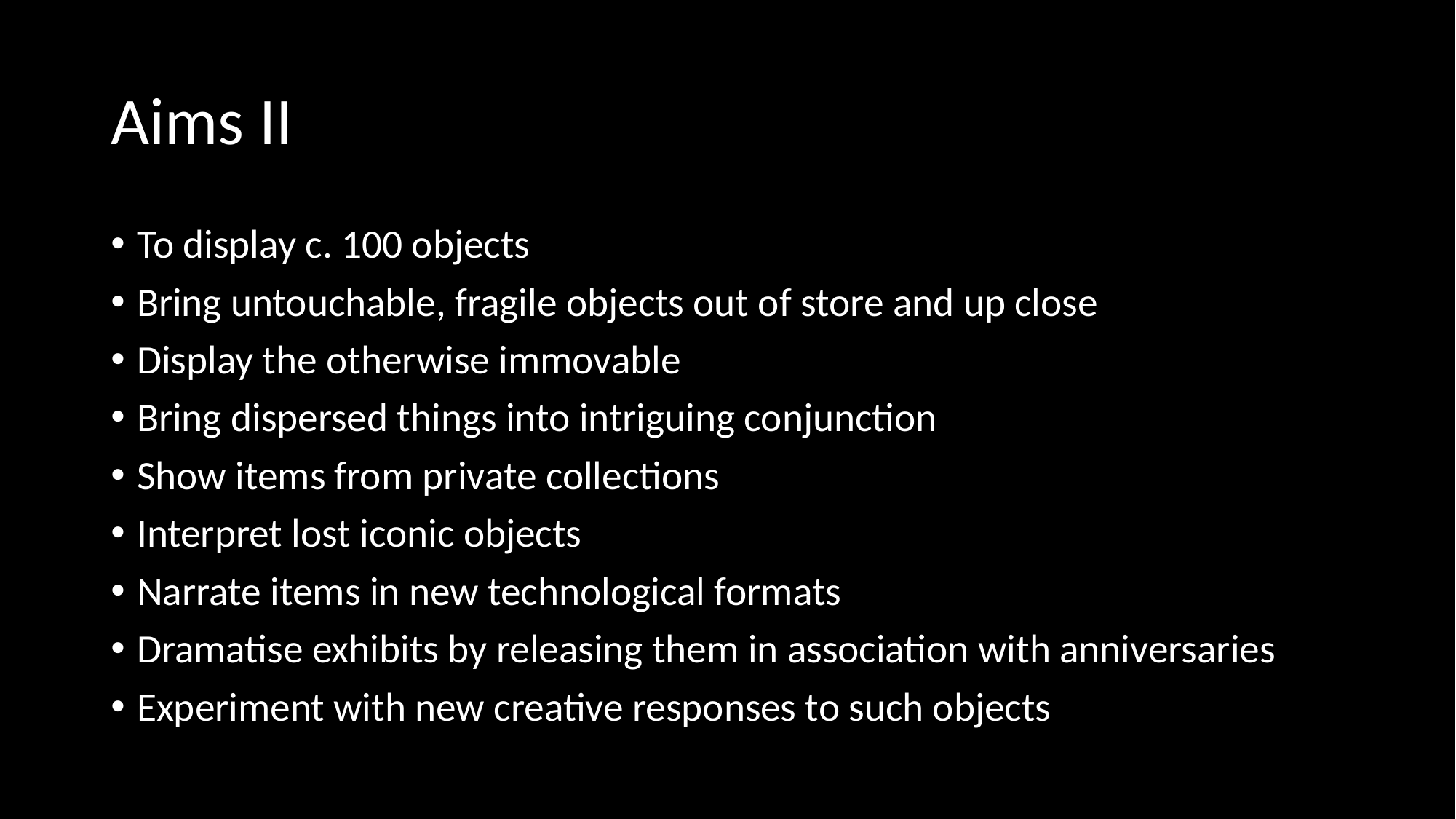

# Aims II
To display c. 100 objects
Bring untouchable, fragile objects out of store and up close
Display the otherwise immovable
Bring dispersed things into intriguing conjunction
Show items from private collections
Interpret lost iconic objects
Narrate items in new technological formats
Dramatise exhibits by releasing them in association with anniversaries
Experiment with new creative responses to such objects